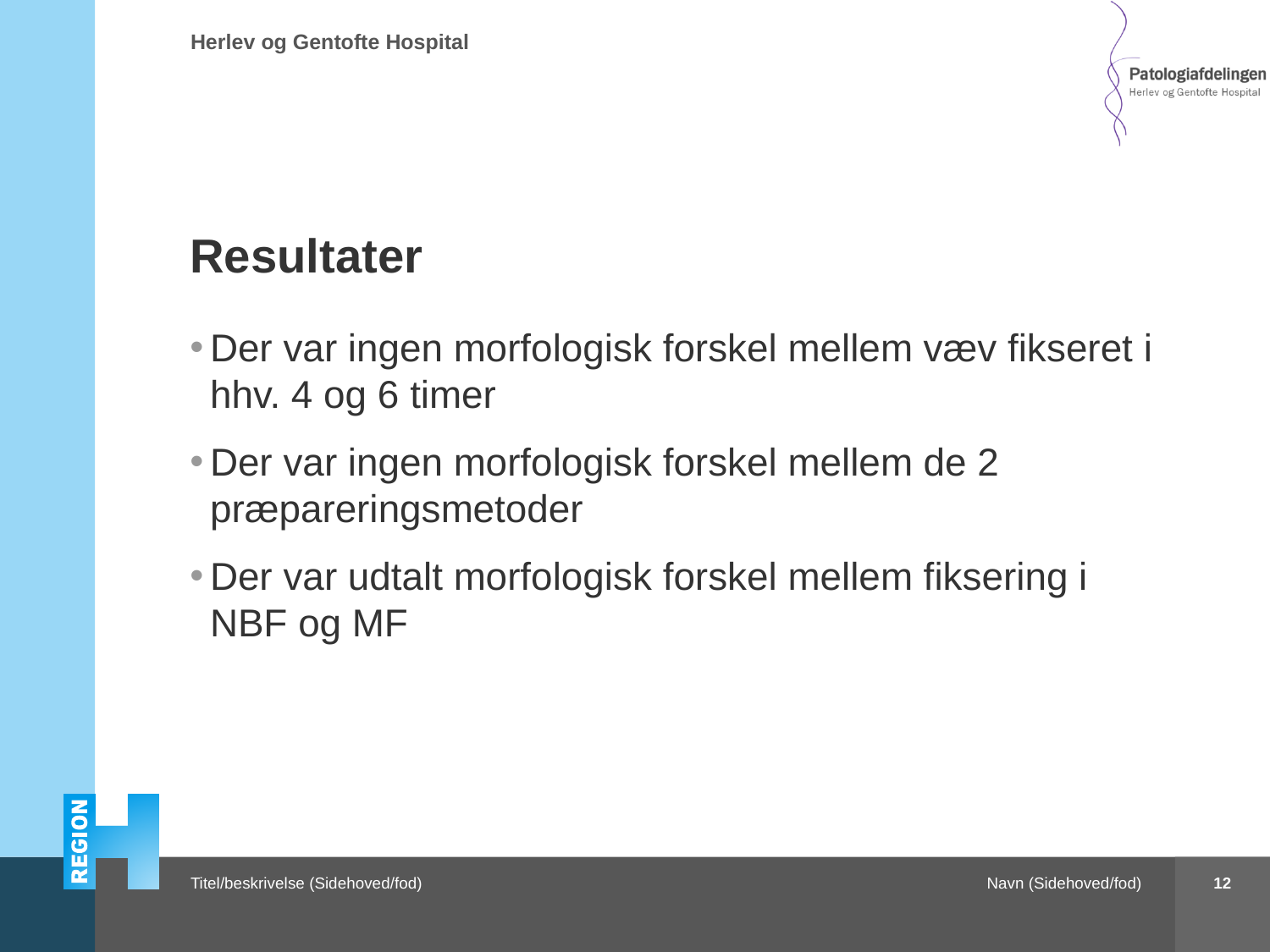

# Resultater
Der var ingen morfologisk forskel mellem væv fikseret i hhv. 4 og 6 timer
Der var ingen morfologisk forskel mellem de 2 præpareringsmetoder
Der var udtalt morfologisk forskel mellem fiksering i NBF og MF
12
Navn (Sidehoved/fod)
Titel/beskrivelse (Sidehoved/fod)